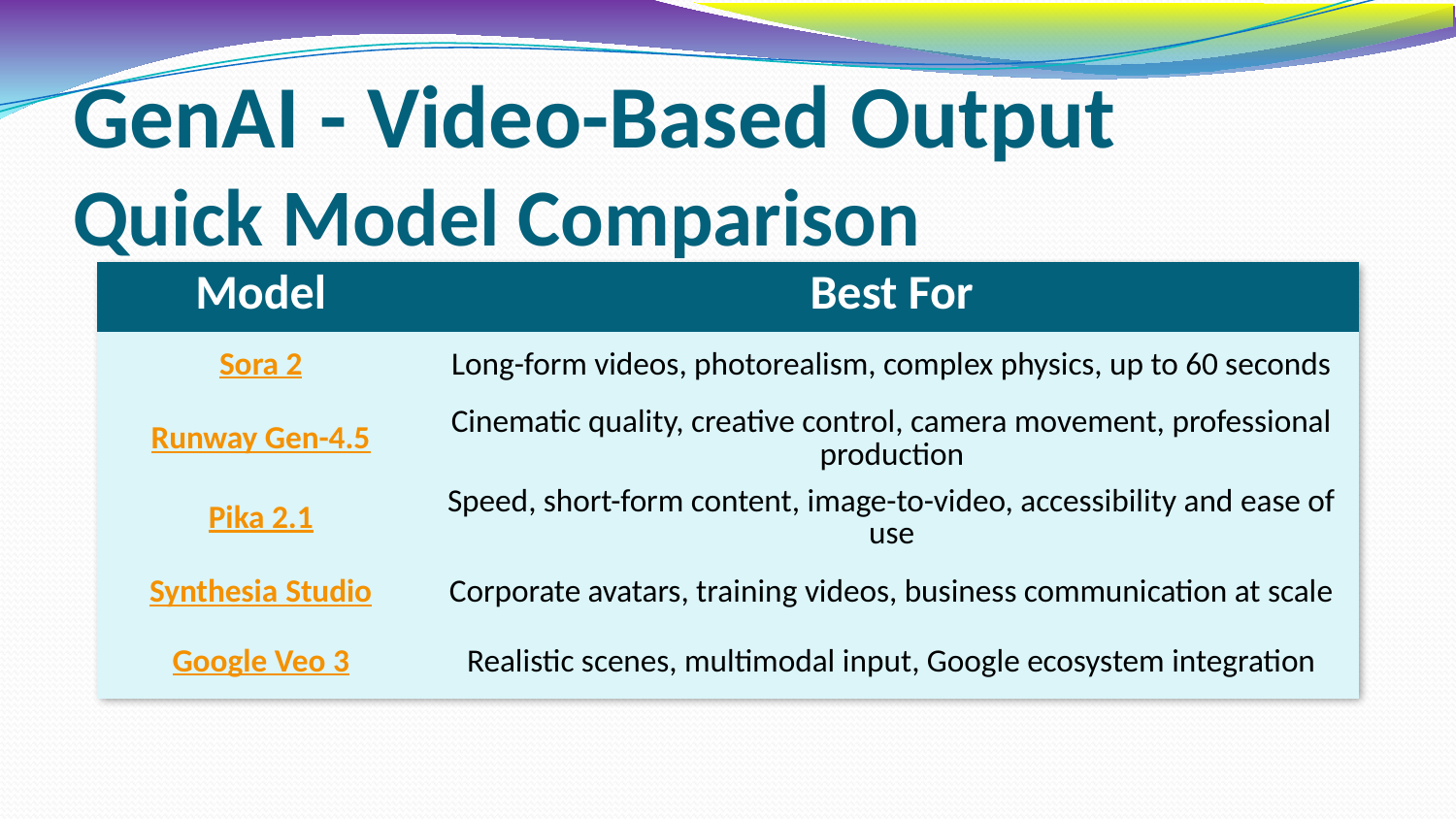

# GenAI - Video-Based Output Quick Model Comparison

| Model | Best For |
| --- | --- |
| Sora 2 | Long-form videos, photorealism, complex physics, up to 60 seconds |
| Runway Gen-4.5 | Cinematic quality, creative control, camera movement, professional production |
| Pika 2.1 | Speed, short-form content, image-to-video, accessibility and ease of use |
| Synthesia Studio | Corporate avatars, training videos, business communication at scale |
| Google Veo 3 | Realistic scenes, multimodal input, Google ecosystem integration |